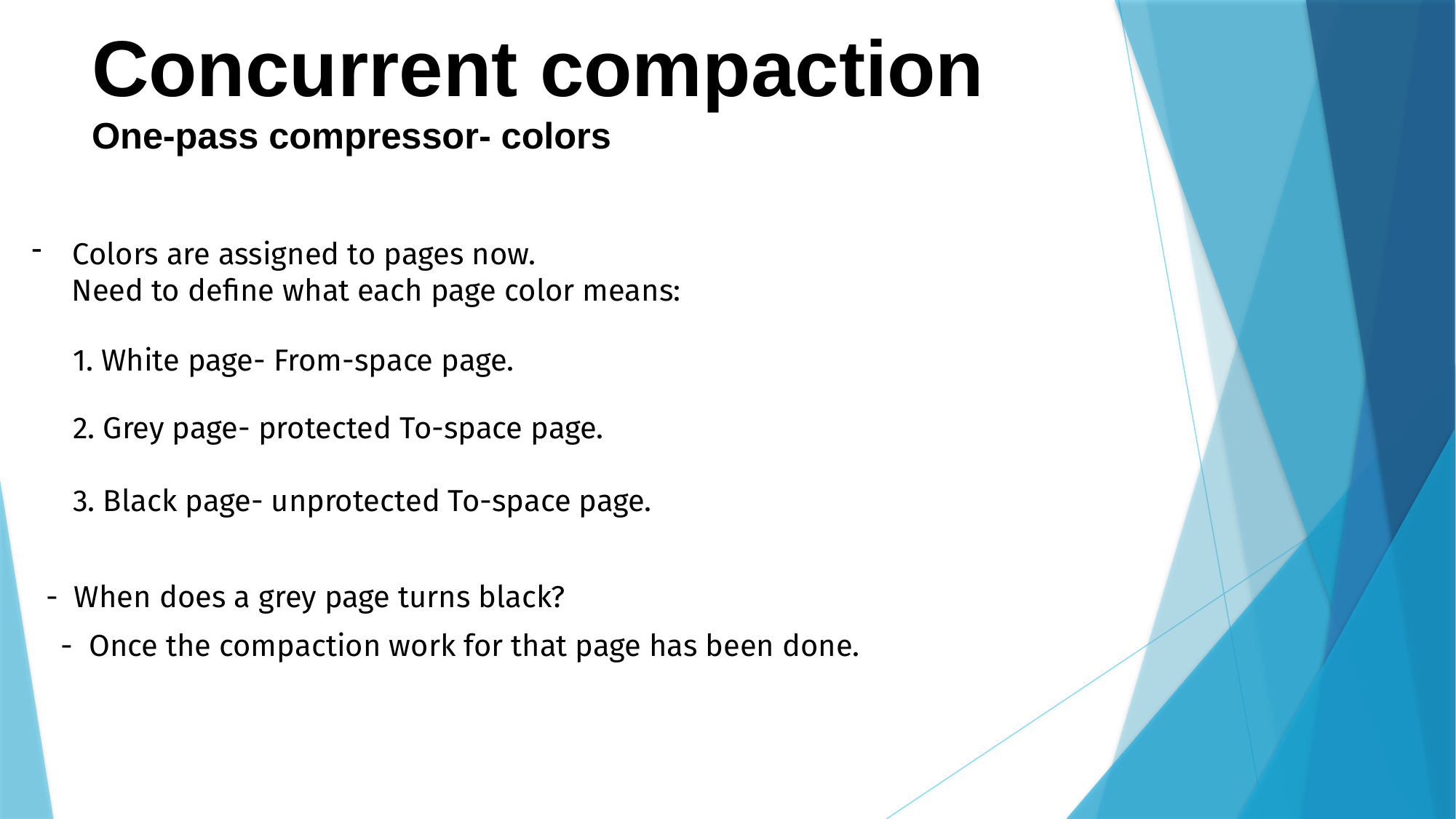

Concurrent compaction
One-pass compressor- colors
Colors are assigned to pages now.
     Need to define what each page color means:
1. White page- From-space page.
2. Grey page- protected To-space page.
3. Black page- unprotected To-space page.
-  When does a grey page turns black?
-  Once the compaction work for that page has been done.